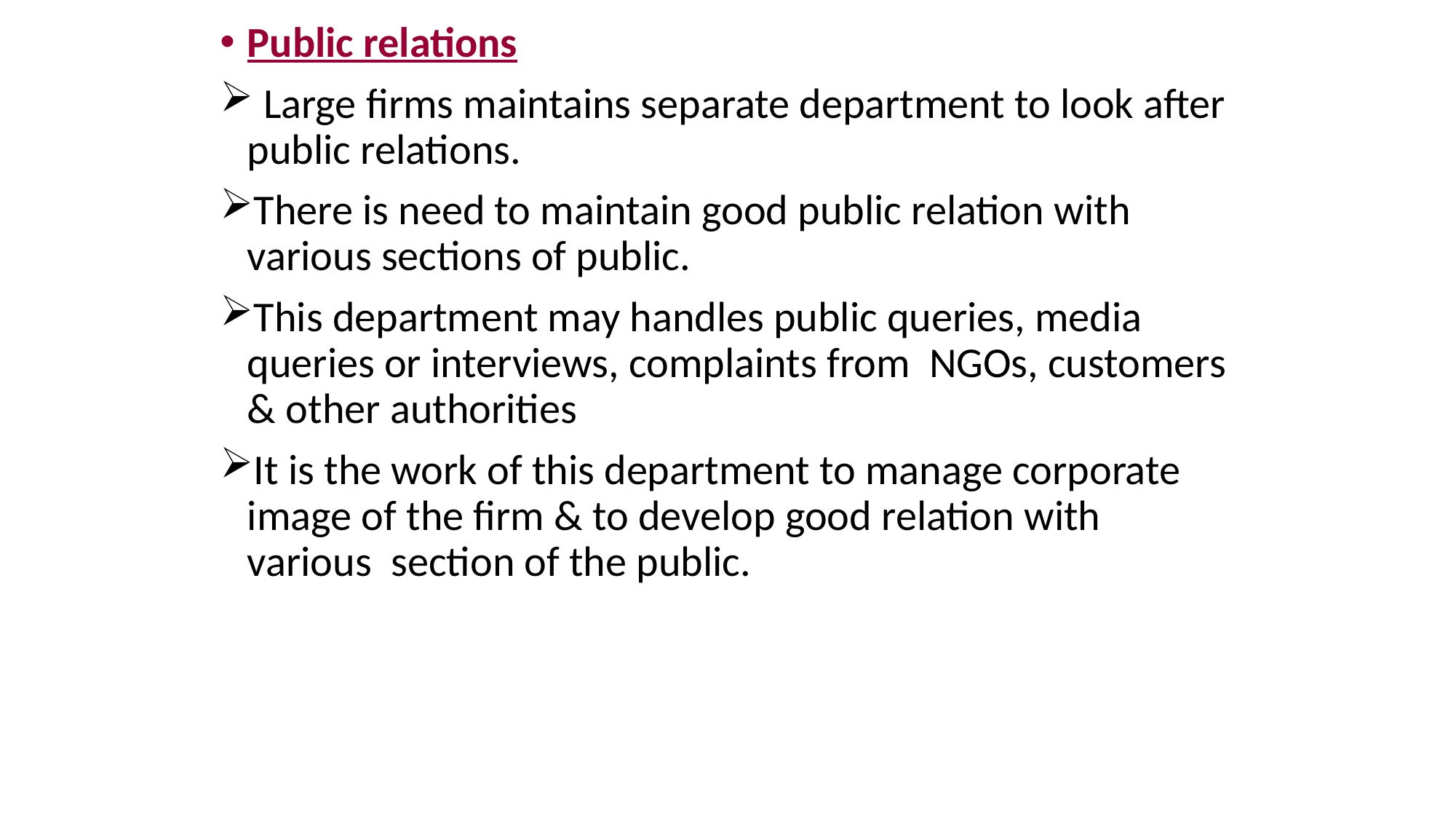

Public relations
 Large firms maintains separate department to look after public relations.
There is need to maintain good public relation with various sections of public.
This department may handles public queries, media queries or interviews, complaints from  NGOs, customers & other authorities
It is the work of this department to manage corporate image of the firm & to develop good relation with  various  section of the public.